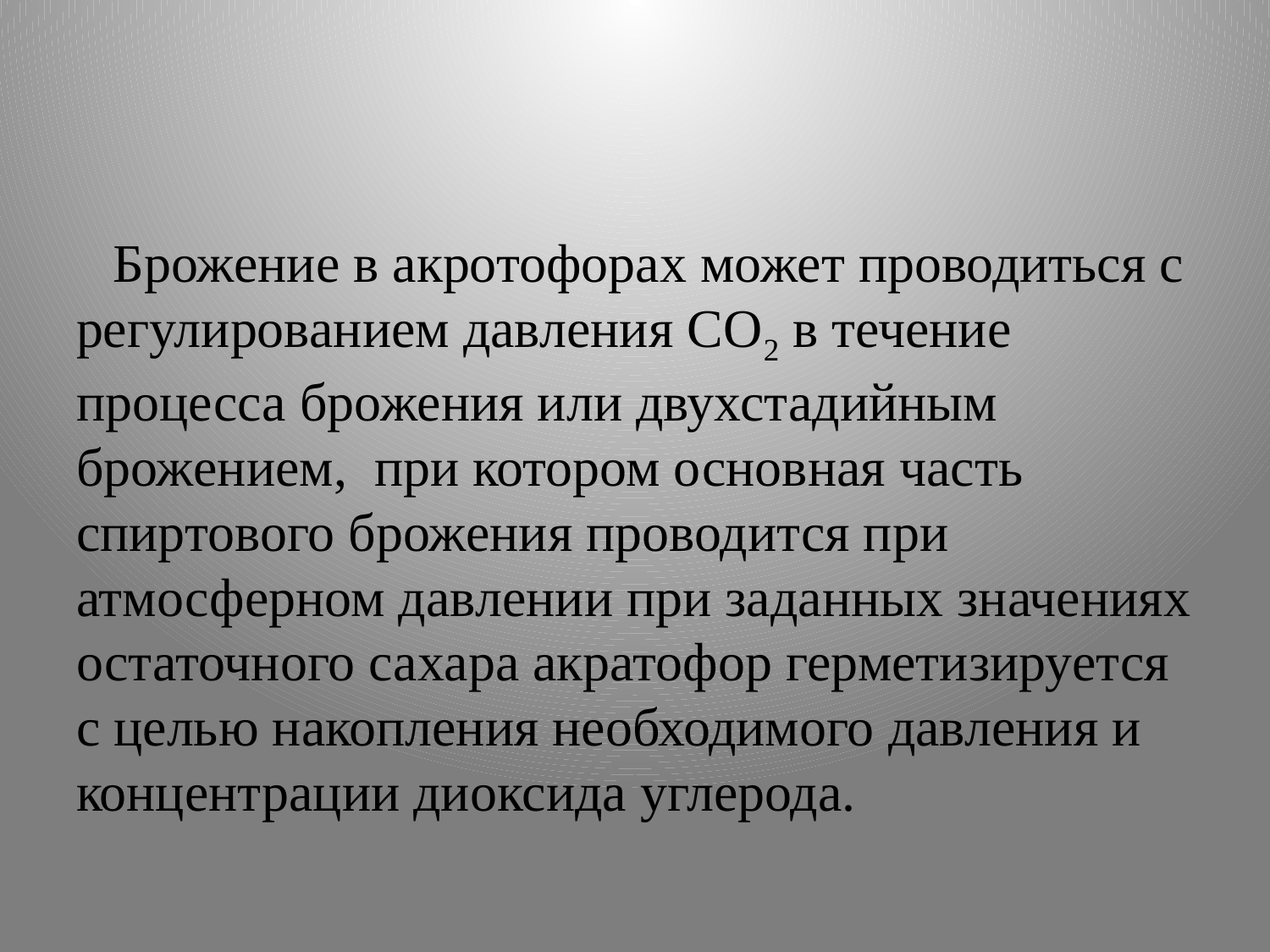

#
   Брожение в акротофорах может проводиться с регулированием давления СО2 в течение процесса брожения или двухстадийным брожением,  при котором основная часть спиртового брожения проводится при атмосферном давлении при заданных значениях остаточного сахара акратофор герметизируется с целью накопления необходимого давления и концентрации диоксида углерода.